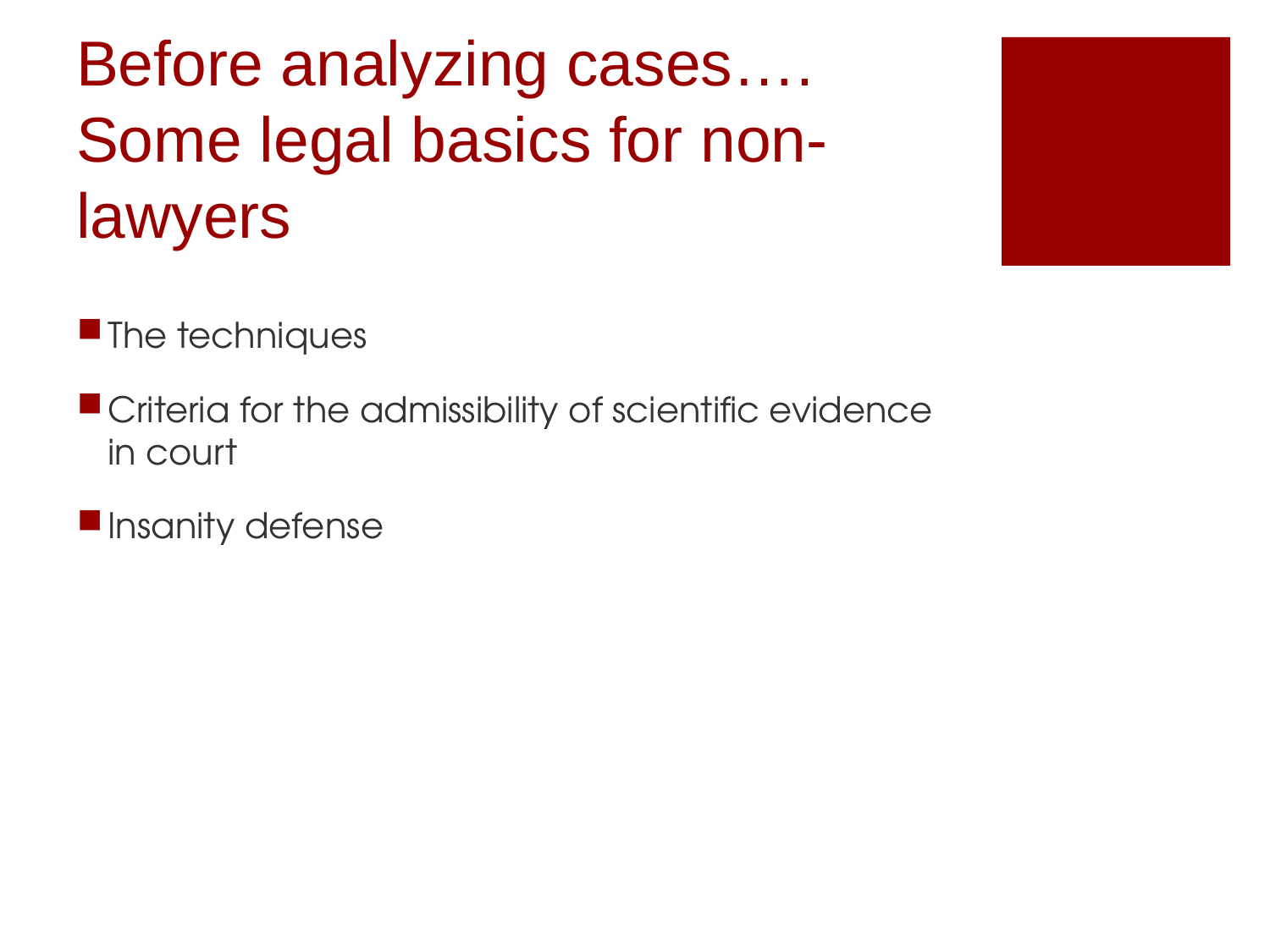

# Before analyzing cases…. Some legal basics for non-lawyers
The techniques
Criteria for the admissibility of scientific evidence in court
Insanity defense